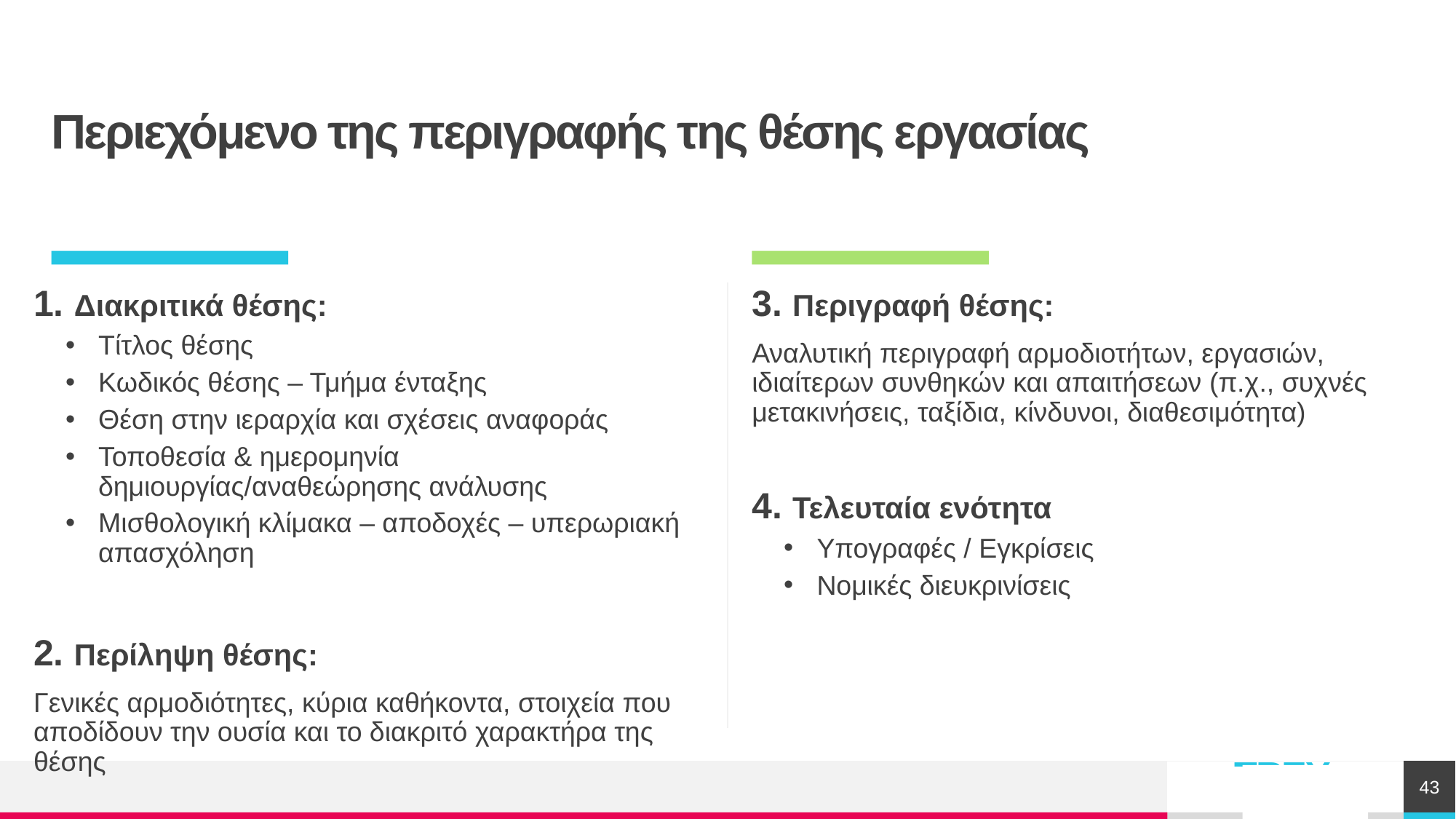

# Περιεχόμενο της περιγραφής της θέσης εργασίας

1. Διακριτικά θέσης:
Τίτλος θέσης
Κωδικός θέσης – Τμήμα ένταξης
Θέση στην ιεραρχία και σχέσεις αναφοράς
Τοποθεσία & ημερομηνία δημιουργίας/αναθεώρησης ανάλυσης
Μισθολογική κλίμακα – αποδοχές – υπερωριακή απασχόληση

2. Περίληψη θέσης:
Γενικές αρμοδιότητες, κύρια καθήκοντα, στοιχεία που αποδίδουν την ουσία και το διακριτό χαρακτήρα της θέσης
3. Περιγραφή θέσης:
Αναλυτική περιγραφή αρμοδιοτήτων, εργασιών, ιδιαίτερων συνθηκών και απαιτήσεων (π.χ., συχνές μετακινήσεις, ταξίδια, κίνδυνοι, διαθεσιμότητα)

4. Τελευταία ενότητα
Υπογραφές / Εγκρίσεις
Νομικές διευκρινίσεις
43